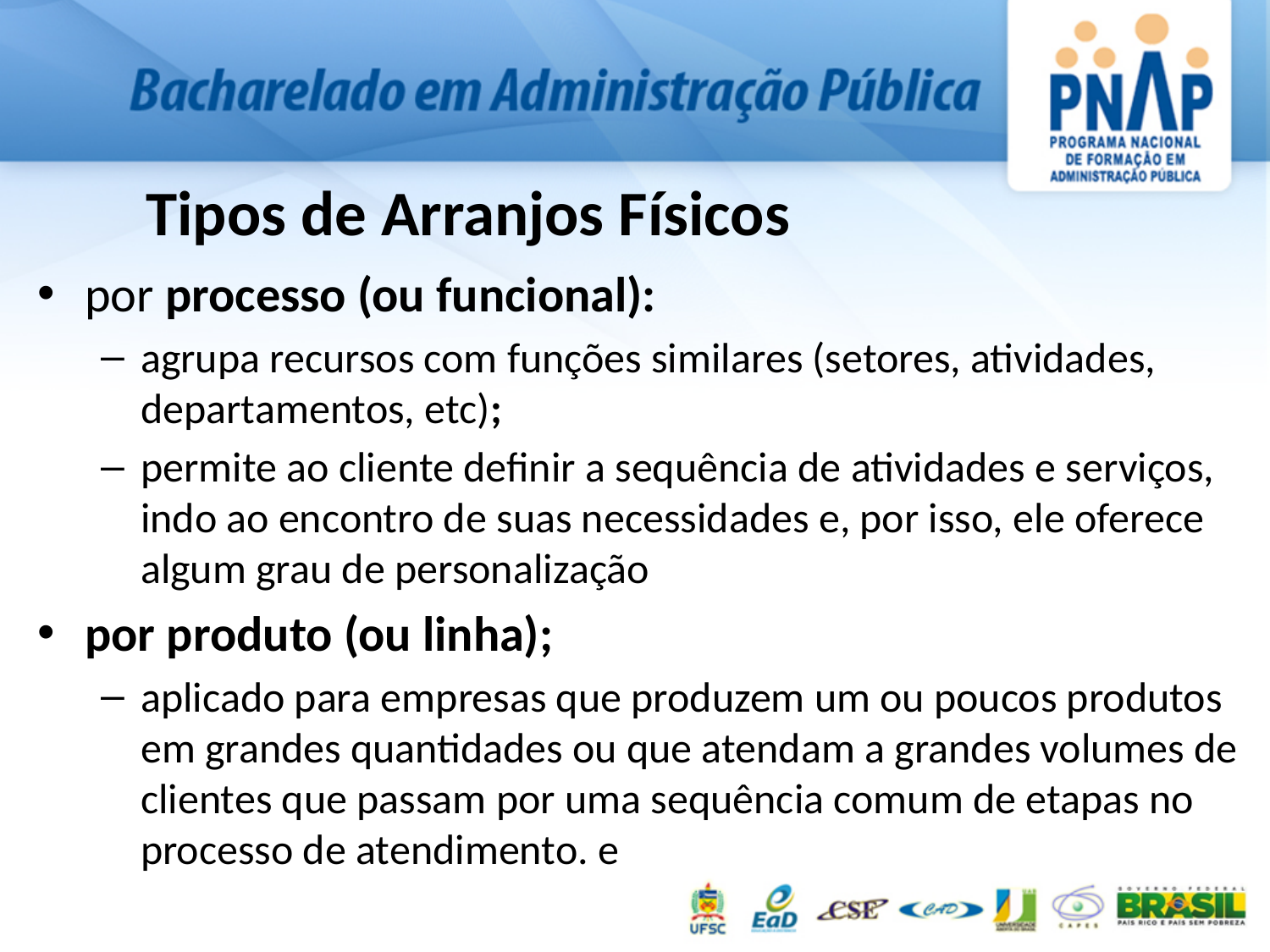

# Tipos de Arranjos Físicos
por processo (ou funcional):
agrupa recursos com funções similares (setores, atividades, departamentos, etc);
permite ao cliente definir a sequência de atividades e serviços, indo ao encontro de suas necessidades e, por isso, ele oferece algum grau de personalização
por produto (ou linha);
aplicado para empresas que produzem um ou poucos produtos em grandes quantidades ou que atendam a grandes volumes de clientes que passam por uma sequência comum de etapas no processo de atendimento. e